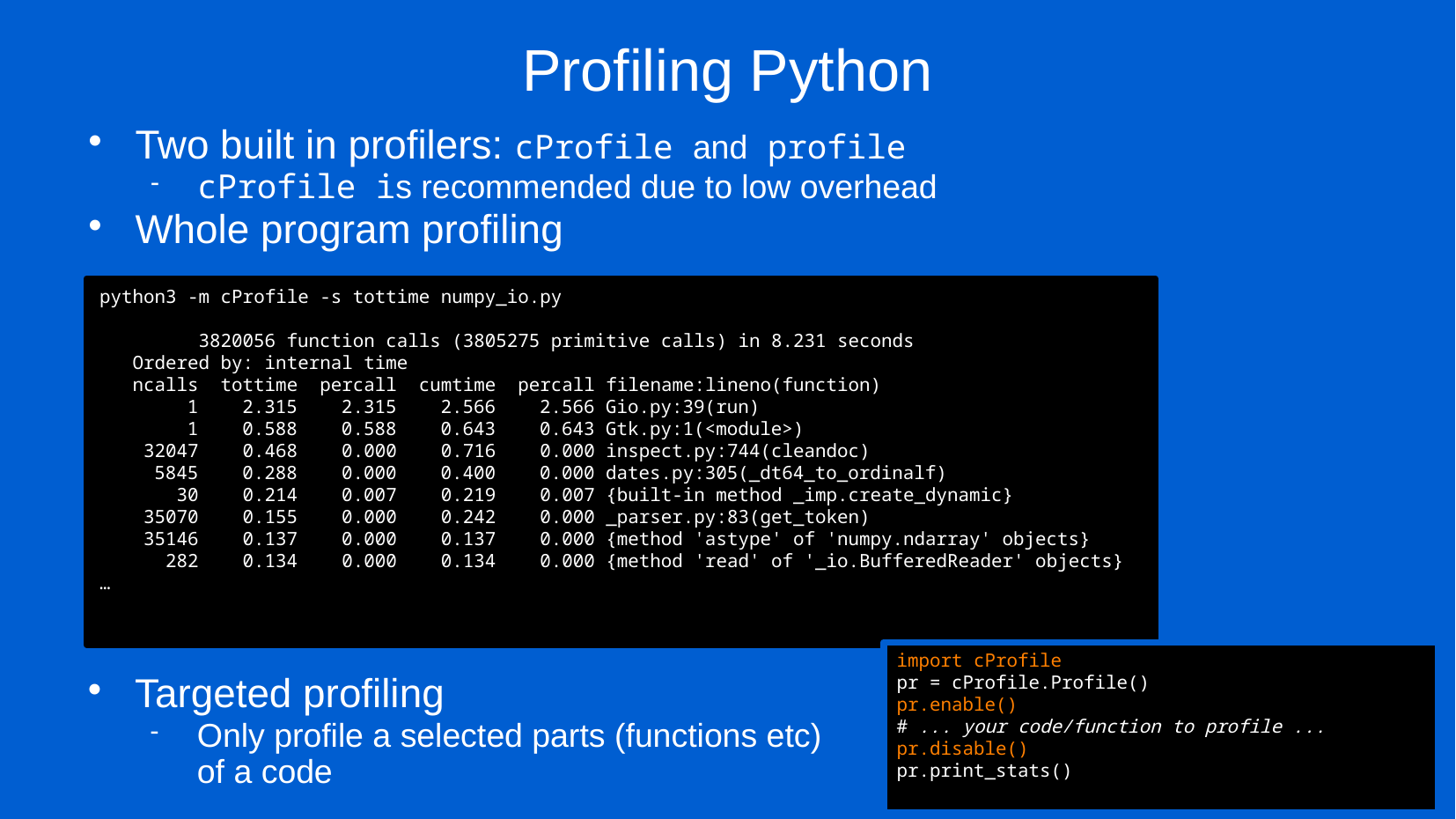

# Profiling Python
Two built in profilers: cProfile and profile
cProfile is recommended due to low overhead
Whole program profiling
python3 -m cProfile -s tottime numpy_io.py

         3820056 function calls (3805275 primitive calls) in 8.231 seconds
   Ordered by: internal time
   ncalls  tottime  percall  cumtime  percall filename:lineno(function)
        1    2.315    2.315    2.566    2.566 Gio.py:39(run)
        1    0.588    0.588    0.643    0.643 Gtk.py:1(<module>)
    32047    0.468    0.000    0.716    0.000 inspect.py:744(cleandoc)
     5845    0.288    0.000    0.400    0.000 dates.py:305(_dt64_to_ordinalf)
       30    0.214    0.007    0.219    0.007 {built-in method _imp.create_dynamic}
    35070    0.155    0.000    0.242    0.000 _parser.py:83(get_token)
    35146    0.137    0.000    0.137    0.000 {method 'astype' of 'numpy.ndarray' objects}
      282    0.134    0.000    0.134    0.000 {method 'read' of '_io.BufferedReader' objects}
…
import cProfile
pr = cProfile.Profile()
pr.enable()
# ... your code/function to profile ...
pr.disable()
pr.print_stats()
Targeted profiling
Only profile a selected parts (functions etc) of a code